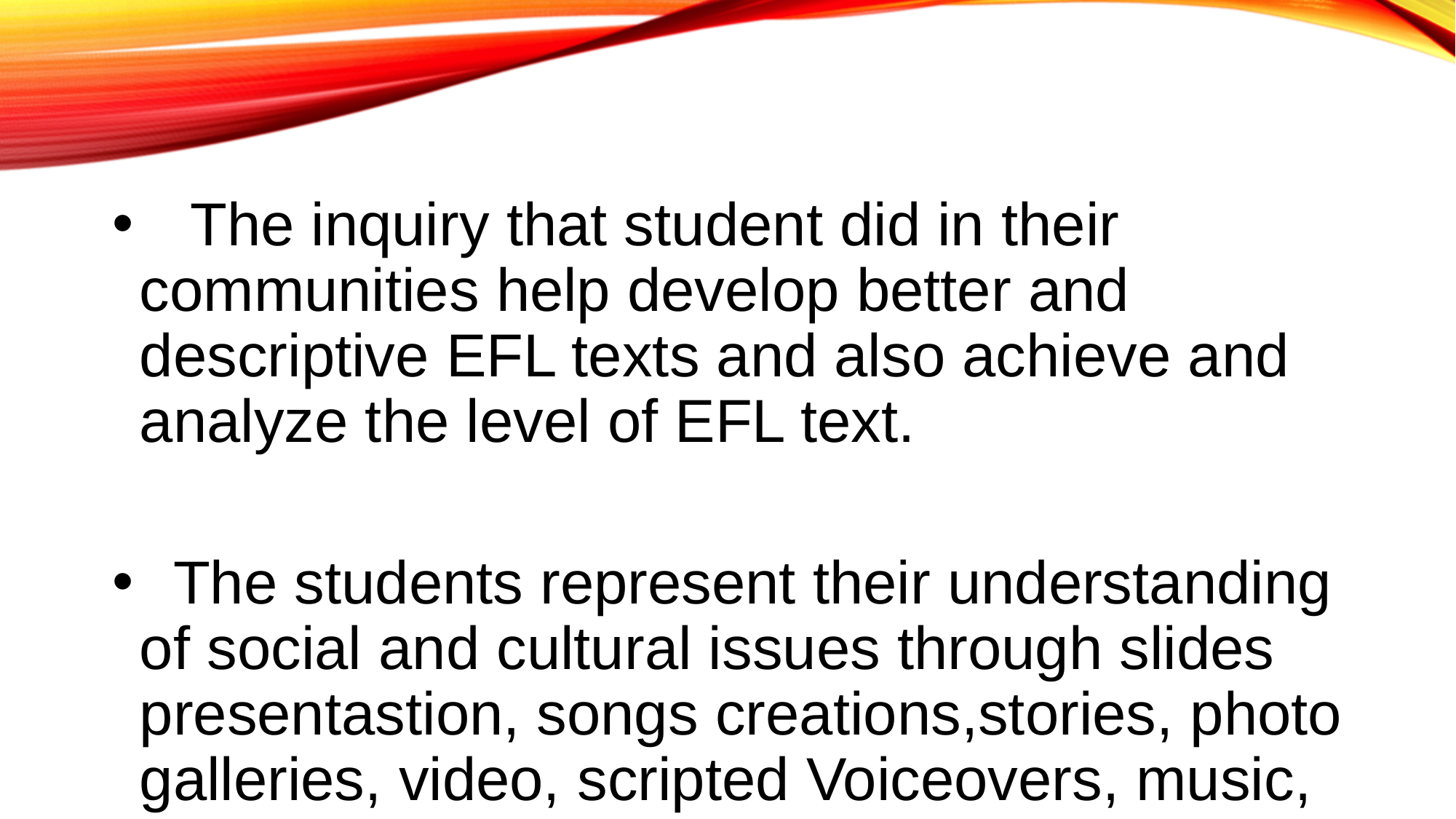

The inquiry that student did in their communities help develop better and descriptive EFL texts and also achieve and analyze the level of EFL text.

  The students represent their understanding of social and cultural issues through slides presentastion, songs creations,stories, photo galleries, video, scripted Voiceovers, music, and video clip from internet to create their reflections.